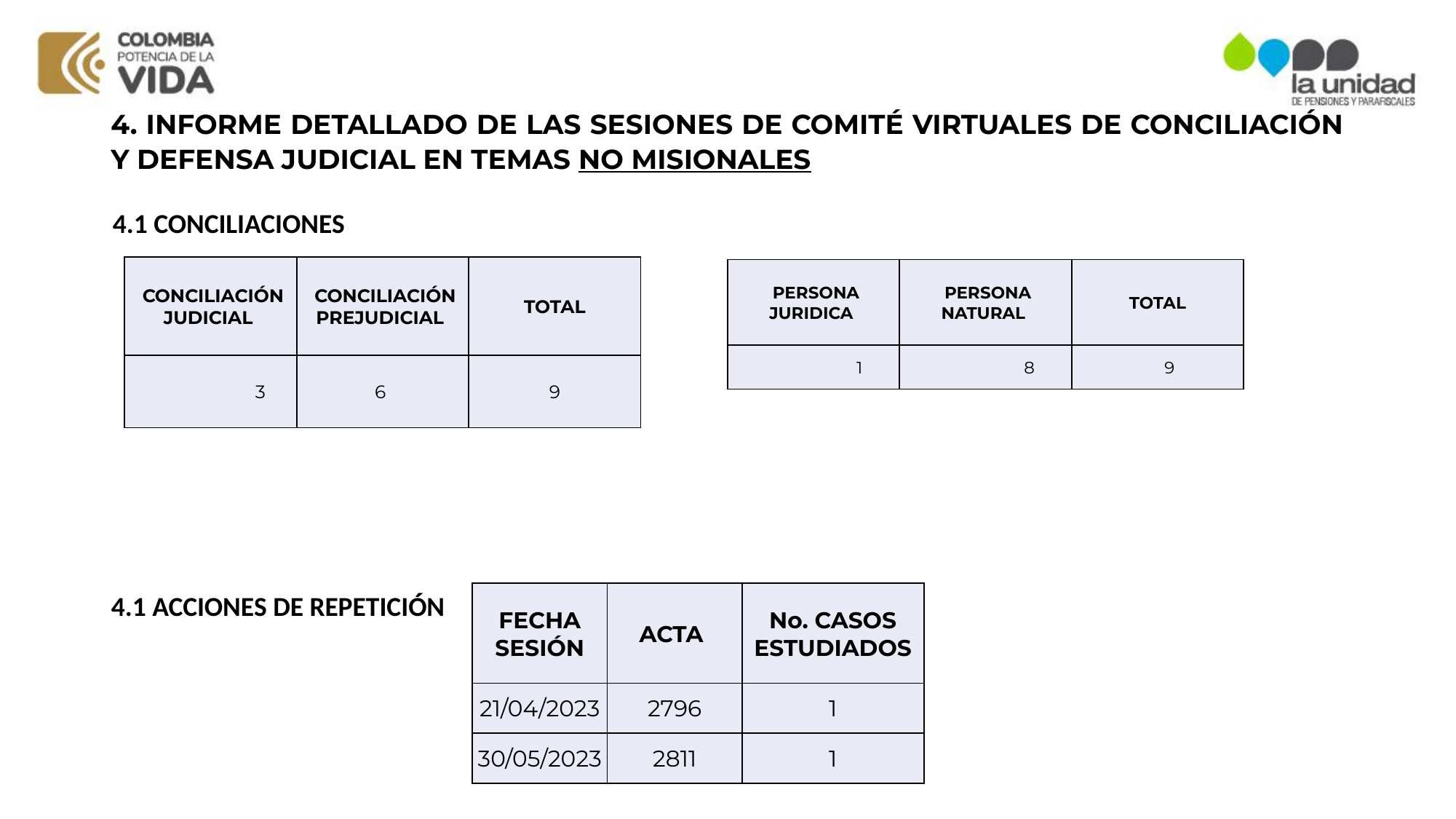

# 4. INFORME DETALLADO DE LAS SESIONES DE COMITÉ VIRTUALES DE CONCILIACIÓN Y DEFENSA JUDICIAL EN TEMAS NO MISIONALES
4.1 CONCILIACIONES
| CONCILIACIÓN JUDICIAL | CONCILIACIÓN PREJUDICIAL | TOTAL |
| --- | --- | --- |
| 3 | 6 | 9 |
| PERSONA JURIDICA | PERSONA NATURAL | TOTAL |
| --- | --- | --- |
| 1 | 8 | 9 |

| FECHA SESIÓN | ACTA | No. CASOS ESTUDIADOS |
| --- | --- | --- |
| 21/04/2023 | 2796 | 1 |
| 30/05/2023 | 2811 | 1 |
4.1 ACCIONES DE REPETICIÓN